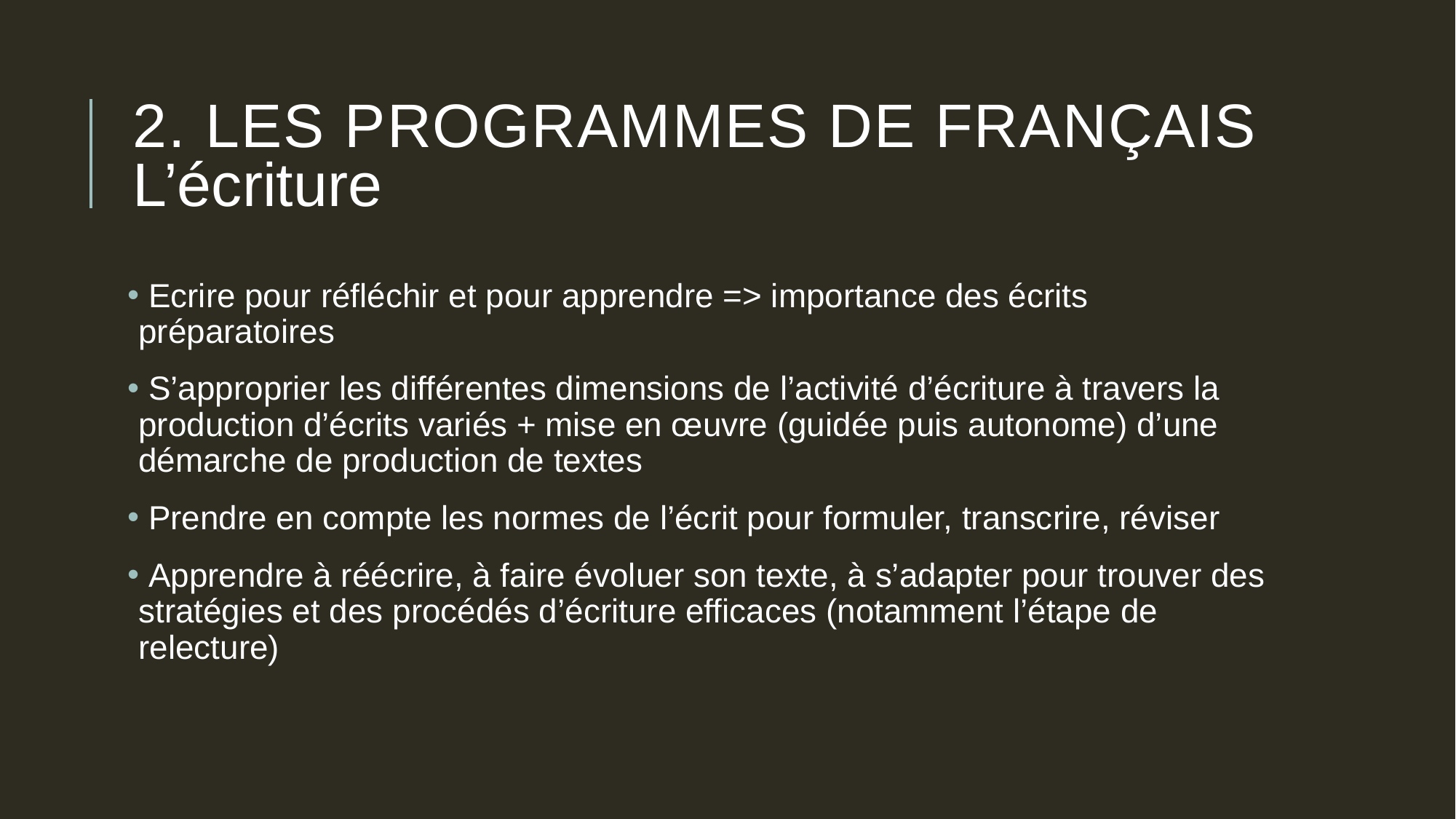

# 2. Les programmes de français L’écriture
 Ecrire pour réfléchir et pour apprendre => importance des écrits préparatoires
 S’approprier les différentes dimensions de l’activité d’écriture à travers la production d’écrits variés + mise en œuvre (guidée puis autonome) d’une démarche de production de textes
 Prendre en compte les normes de l’écrit pour formuler, transcrire, réviser
 Apprendre à réécrire, à faire évoluer son texte, à s’adapter pour trouver des stratégies et des procédés d’écriture efficaces (notamment l’étape de relecture)